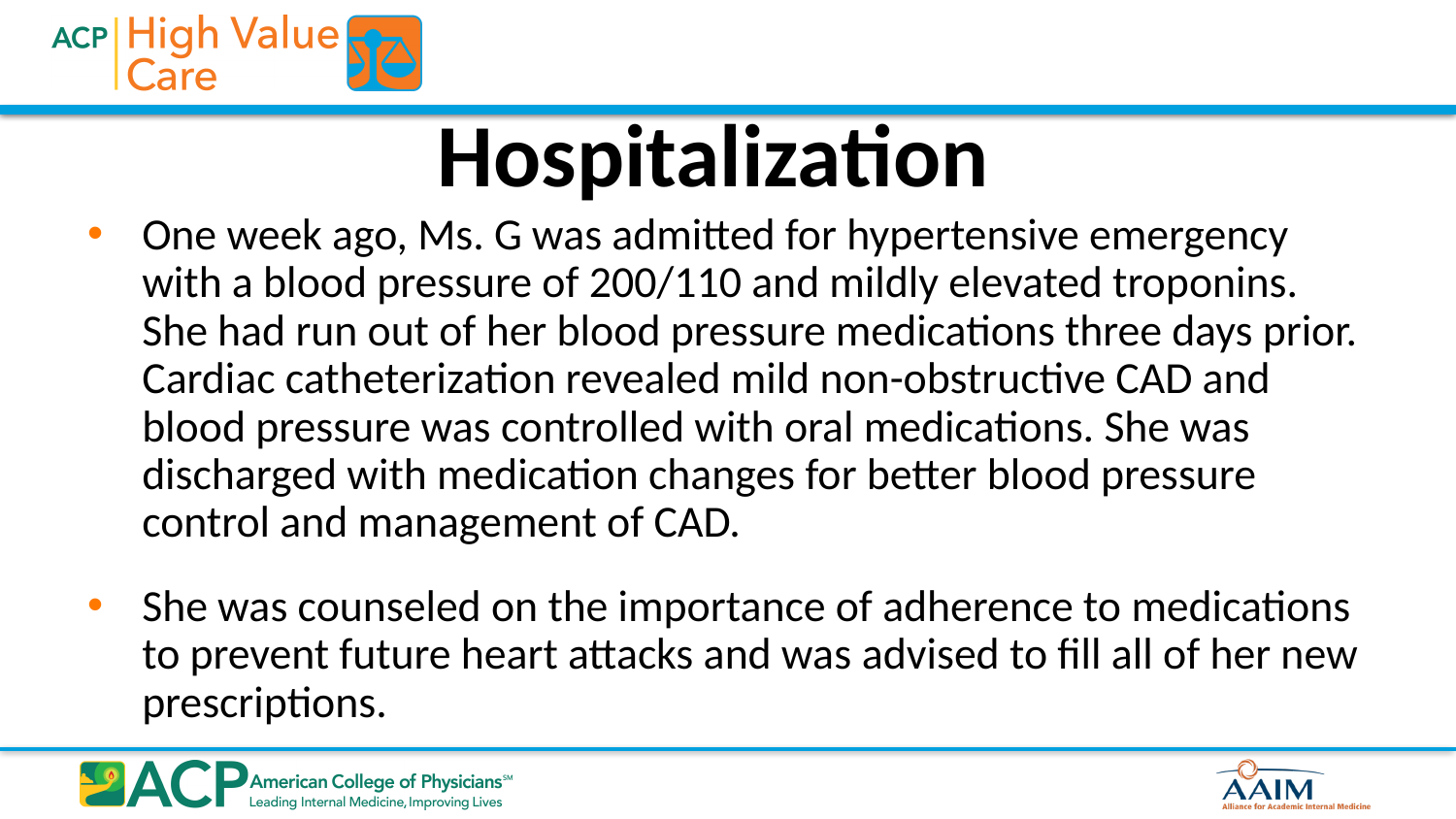

# Hospitalization
One week ago, Ms. G was admitted for hypertensive emergency with a blood pressure of 200/110 and mildly elevated troponins.  She had run out of her blood pressure medications three days prior.  Cardiac catheterization revealed mild non-obstructive CAD and blood pressure was controlled with oral medications. She was discharged with medication changes for better blood pressure control and management of CAD.
She was counseled on the importance of adherence to medications to prevent future heart attacks and was advised to fill all of her new prescriptions.